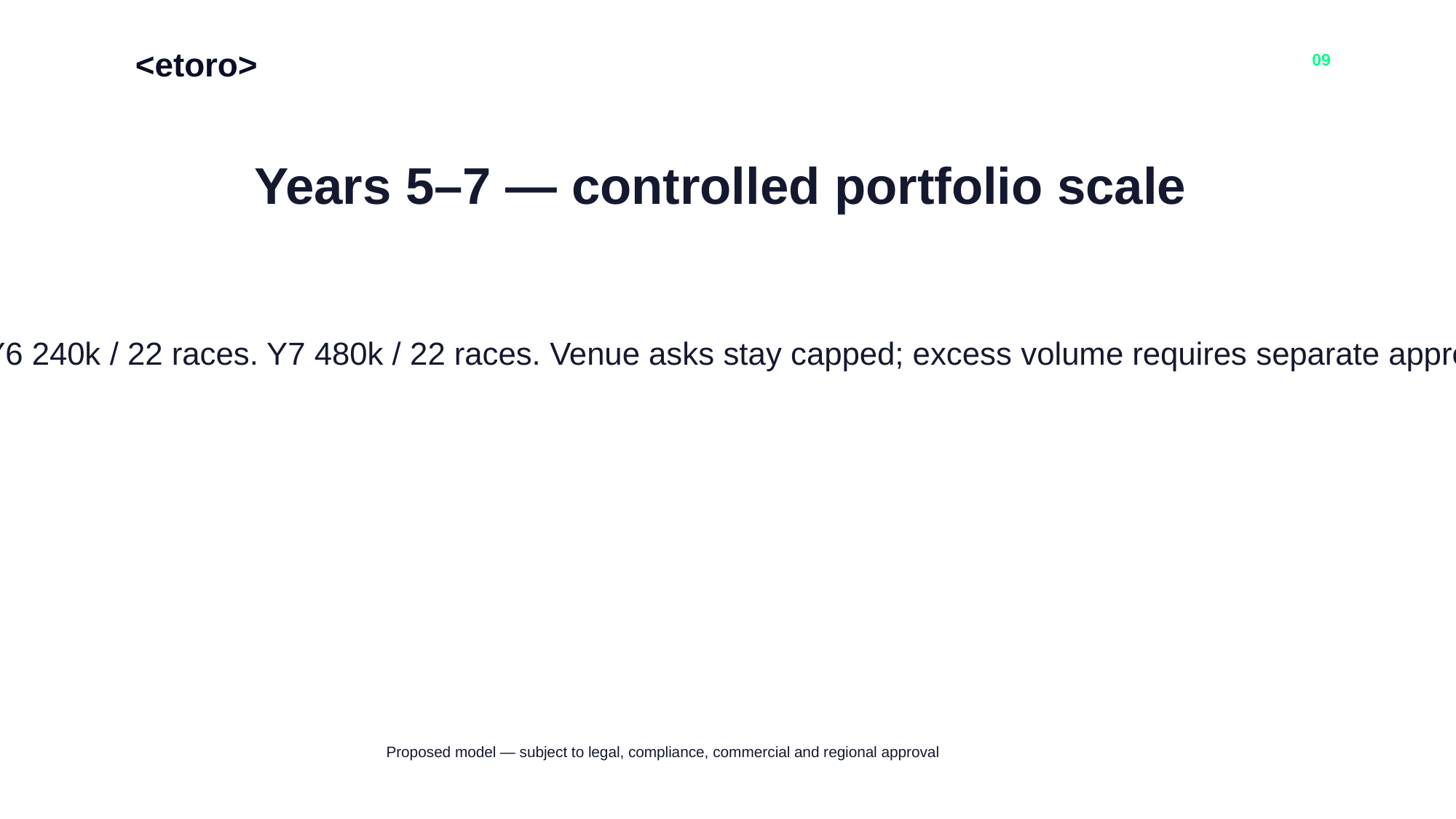

<etoro>
09
Years 5–7 — controlled portfolio scale
Y5 120k / 18 races. Y6 240k / 22 races. Y7 480k / 22 races. Venue asks stay capped; excess volume requires separate approved inventory.
Proposed model — subject to legal, compliance, commercial and regional approval